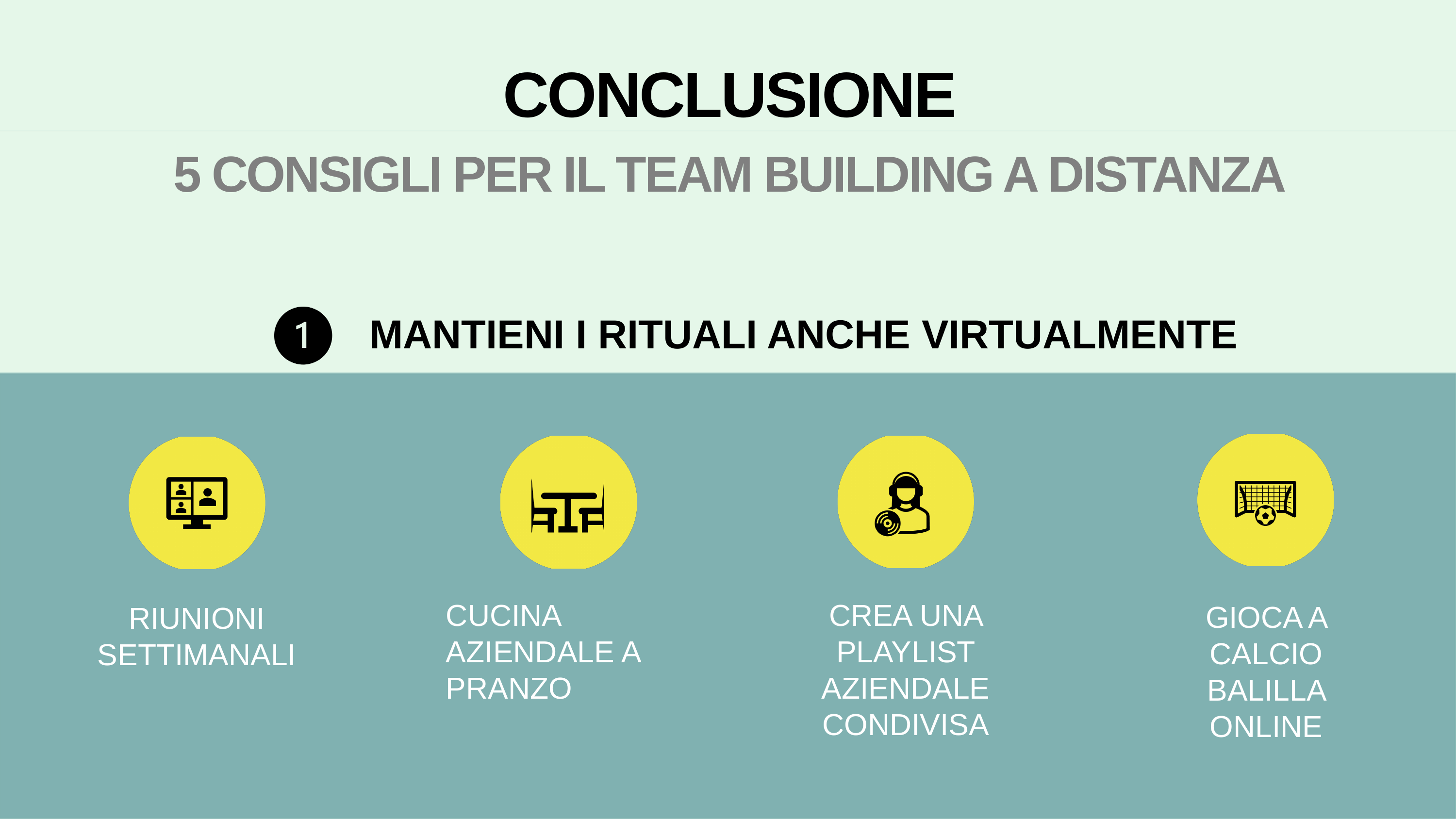

CONCLUSIONE
5 CONSIGLI PER IL TEAM BUILDING A DISTANZA

 MANTIENI I RITUALI ANCHE VIRTUALMENTE

CREA UNA PLAYLIST AZIENDALE CONDIVISA
CUCINA AZIENDALE A PRANZO
GIOCA A CALCIO BALILLA ONLINE
RIUNIONI SETTIMANALI